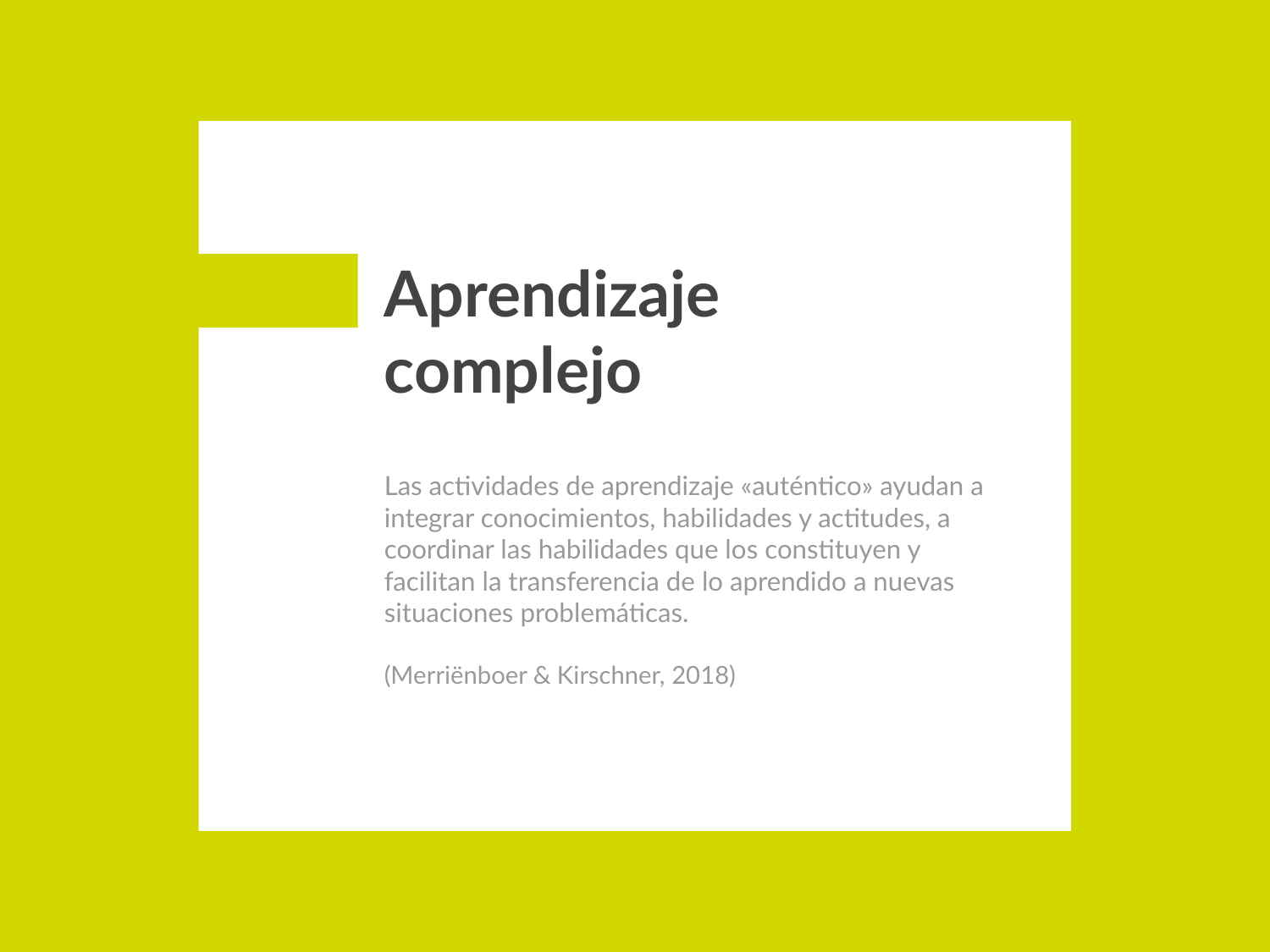

Aprendizaje complejo

Las actividades de aprendizaje «auténtico» ayudan a integrar conocimientos, habilidades y actitudes, a coordinar las habilidades que los constituyen y facilitan la transferencia de lo aprendido a nuevas situaciones problemáticas.

(Merriënboer & Kirschner, 2018)